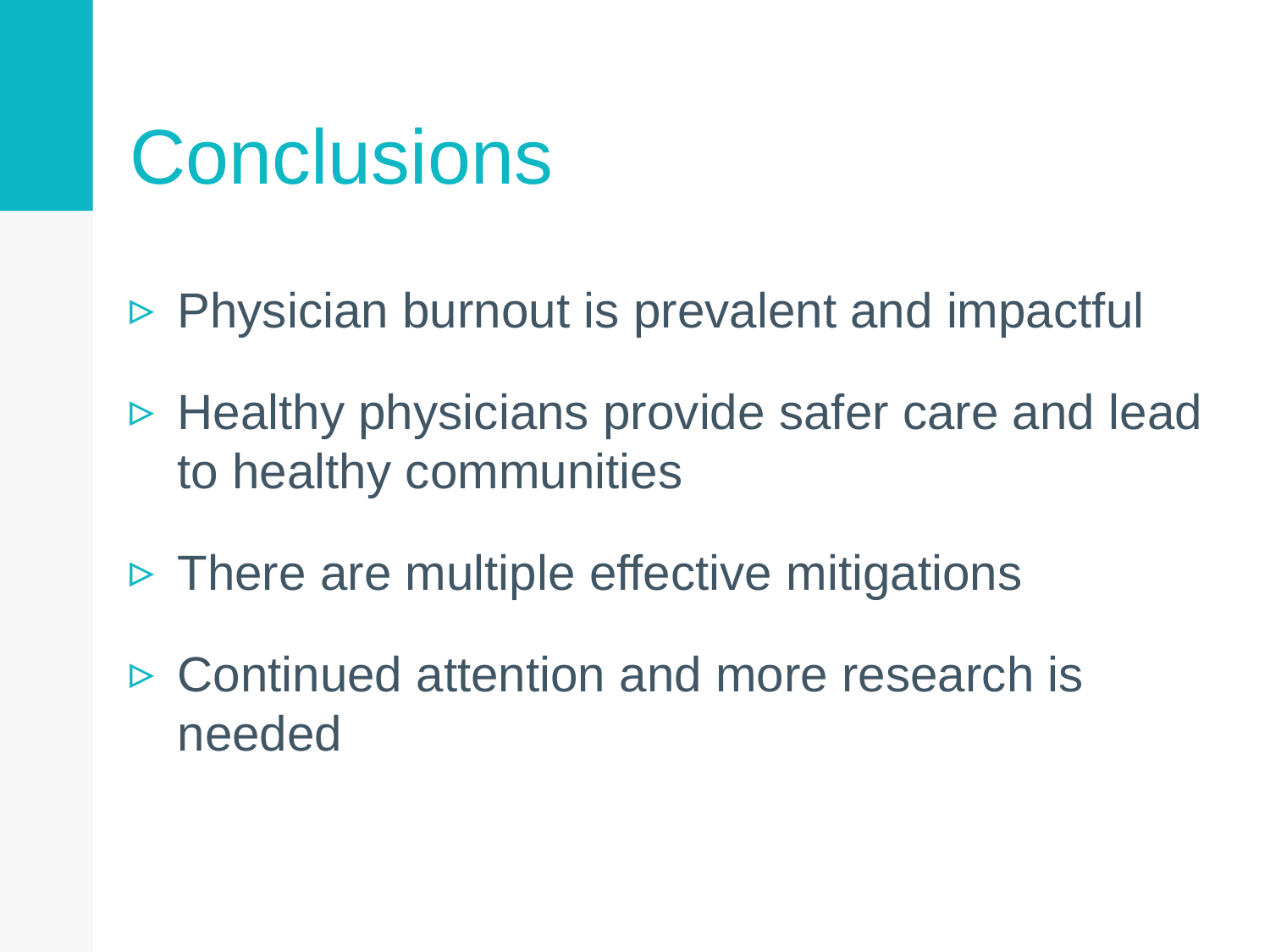

# Conclusions
Physician burnout is prevalent and impactful
Healthy physicians provide safer care and lead to healthy communities
There are multiple effective mitigations
Continued attention and more research is needed